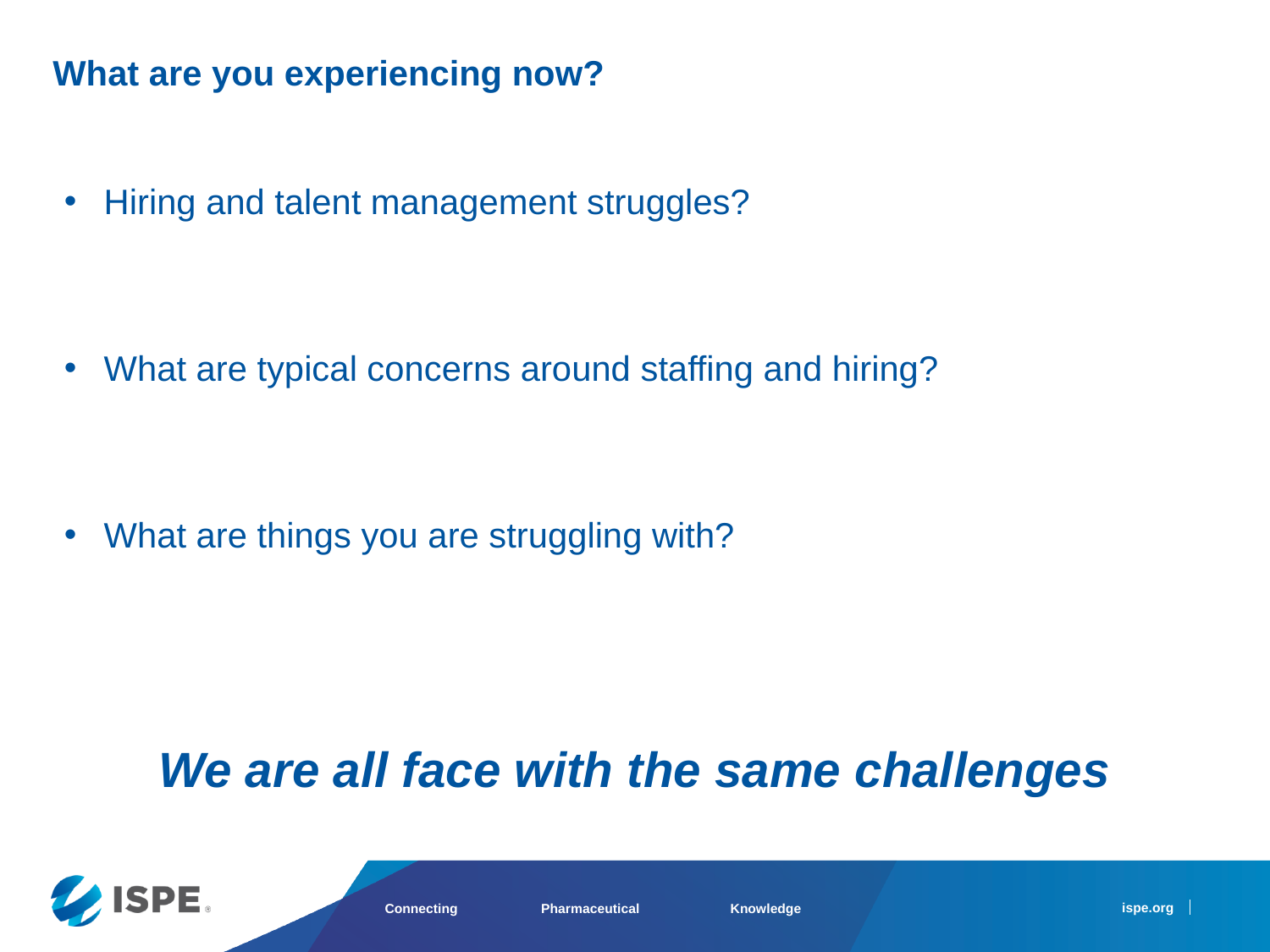

What are you experiencing now?

Hiring and talent management struggles?

What are typical concerns around staffing and hiring?

What are things you are struggling with?

We are all face with the same challenges